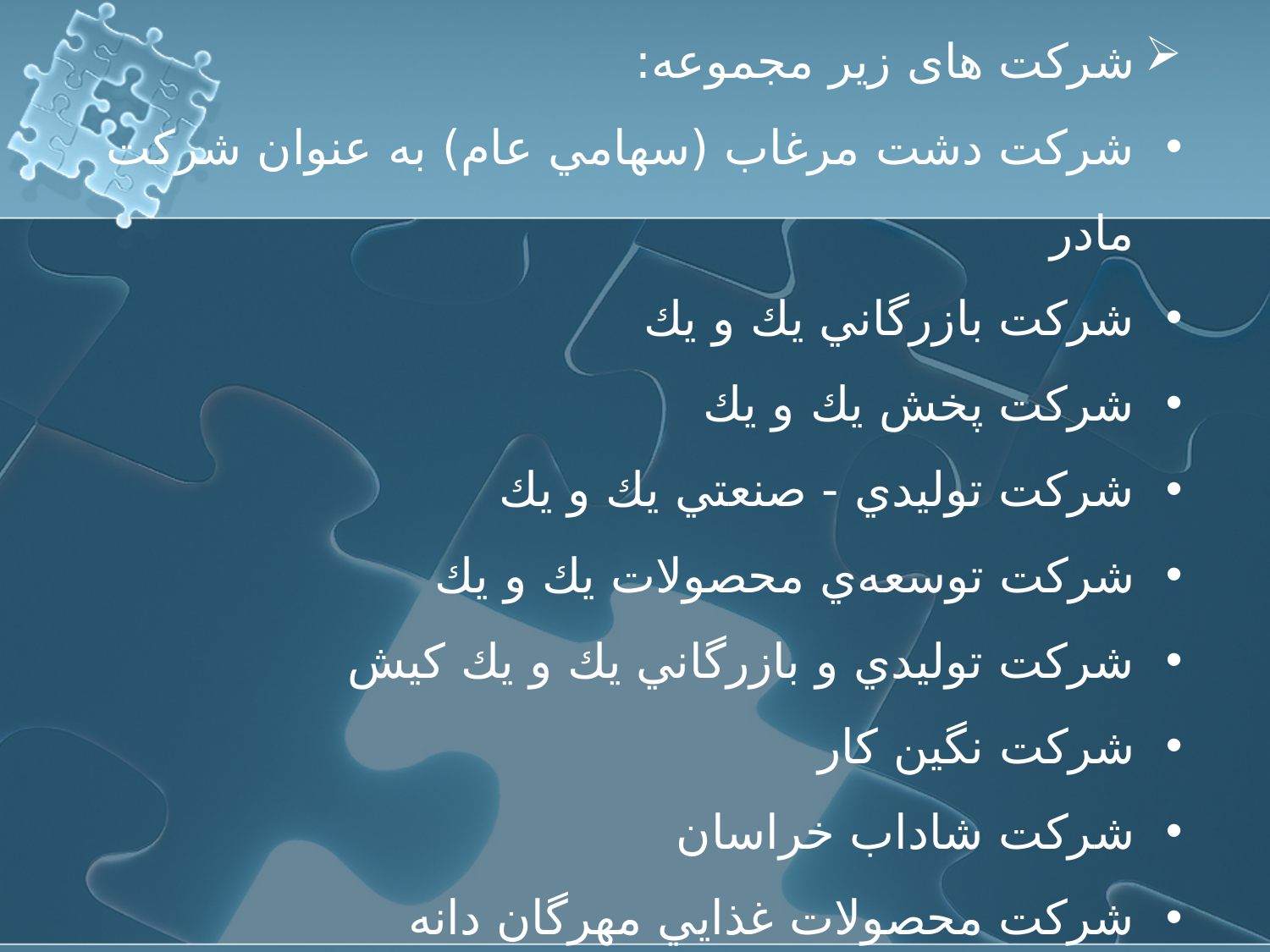

شرکت های زیر مجموعه:
شركت دشت مرغاب (سهامي عام) به عنوان شركت مادر
‎شركت بازرگاني يك و يك
‎شركت پخش يك و يك
‎شركت توليدي - صنعتي يك و يك‎ ‎
‎شركت توسعه‌ي محصولات يك و يك‎ ‎
‎شركت توليدي و بازرگاني يك و يك كيش
شركت نگين كار
شركت شاداب خراسان
شركت محصولات غذايي مهرگان دانه
 ‎شركت كشت و صنعت قطران گل ايران‎ ‎